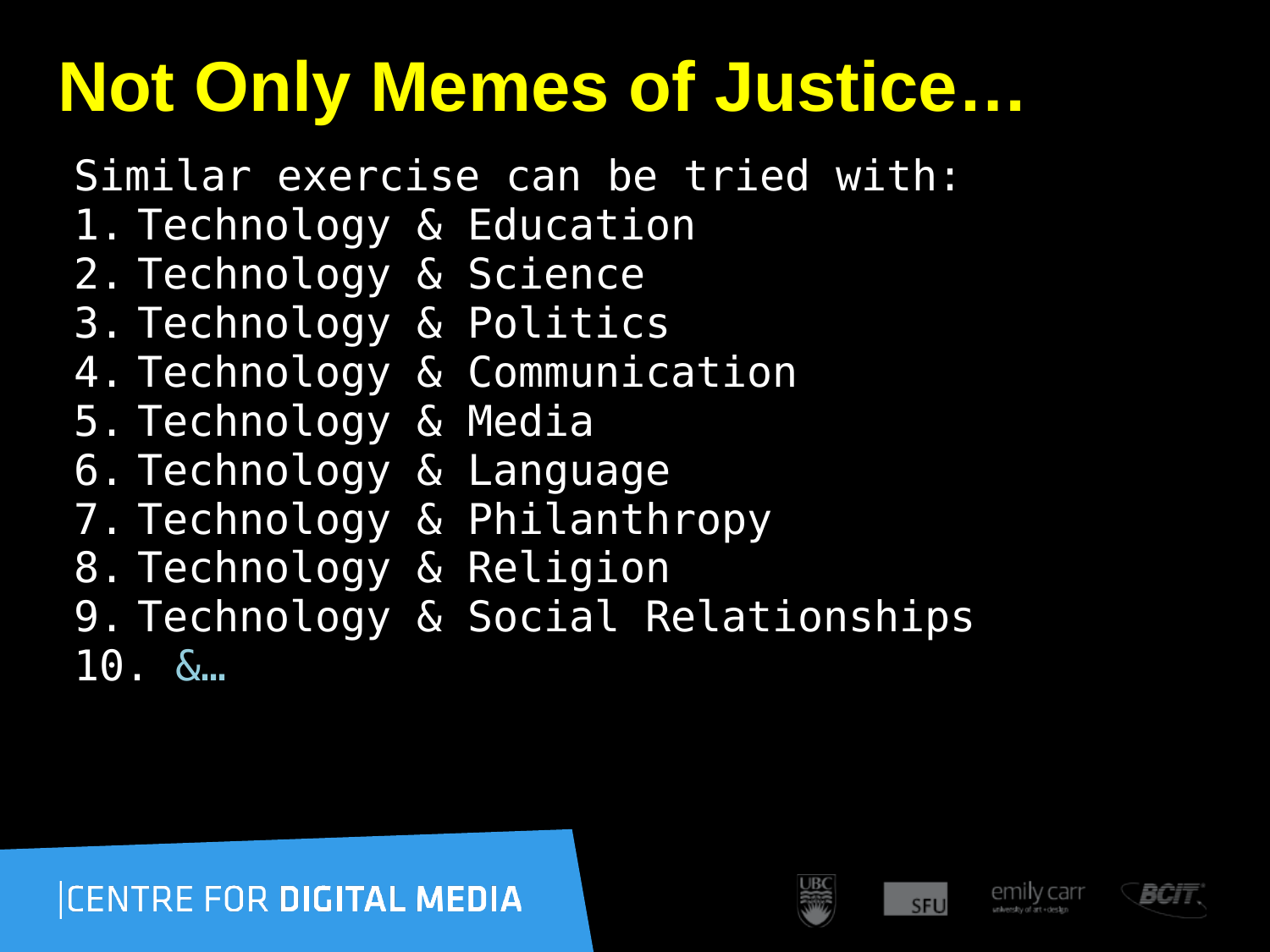

# Not Only Memes of Justice…
Similar exercise can be tried with:
Technology & Education
Technology & Science
Technology & Politics
Technology & Communication
Technology & Media
Technology & Language
Technology & Philanthropy
Technology & Religion
Technology & Social Relationships
 &…